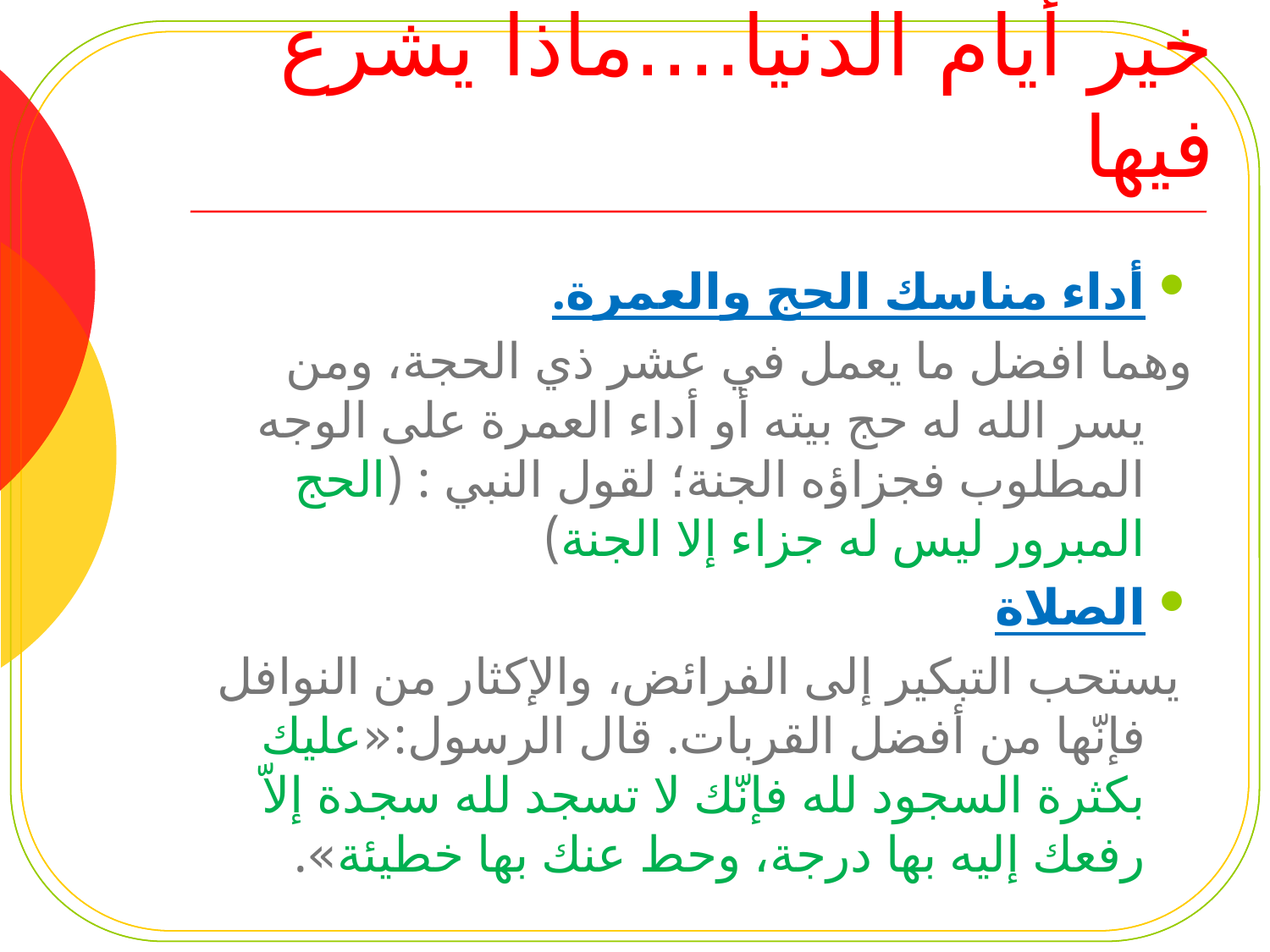

# خير أيام الدنيا....ماذا يشرع فيها
أداء مناسك الحج والعمرة.
وهما افضل ما يعمل في عشر ذي الحجة، ومن يسر الله له حج بيته أو أداء العمرة على الوجه المطلوب فجزاؤه الجنة؛ لقول النبي : (الحج المبرور ليس له جزاء إلا الجنة)
الصلاة
 يستحب التبكير إلى الفرائض، والإكثار من النوافل فإنّها من أفضل القربات. قال الرسول:«عليك بكثرة السجود لله فإنّك لا تسجد لله سجدة إلاّ رفعك إليه بها درجة، وحط عنك بها خطيئة».